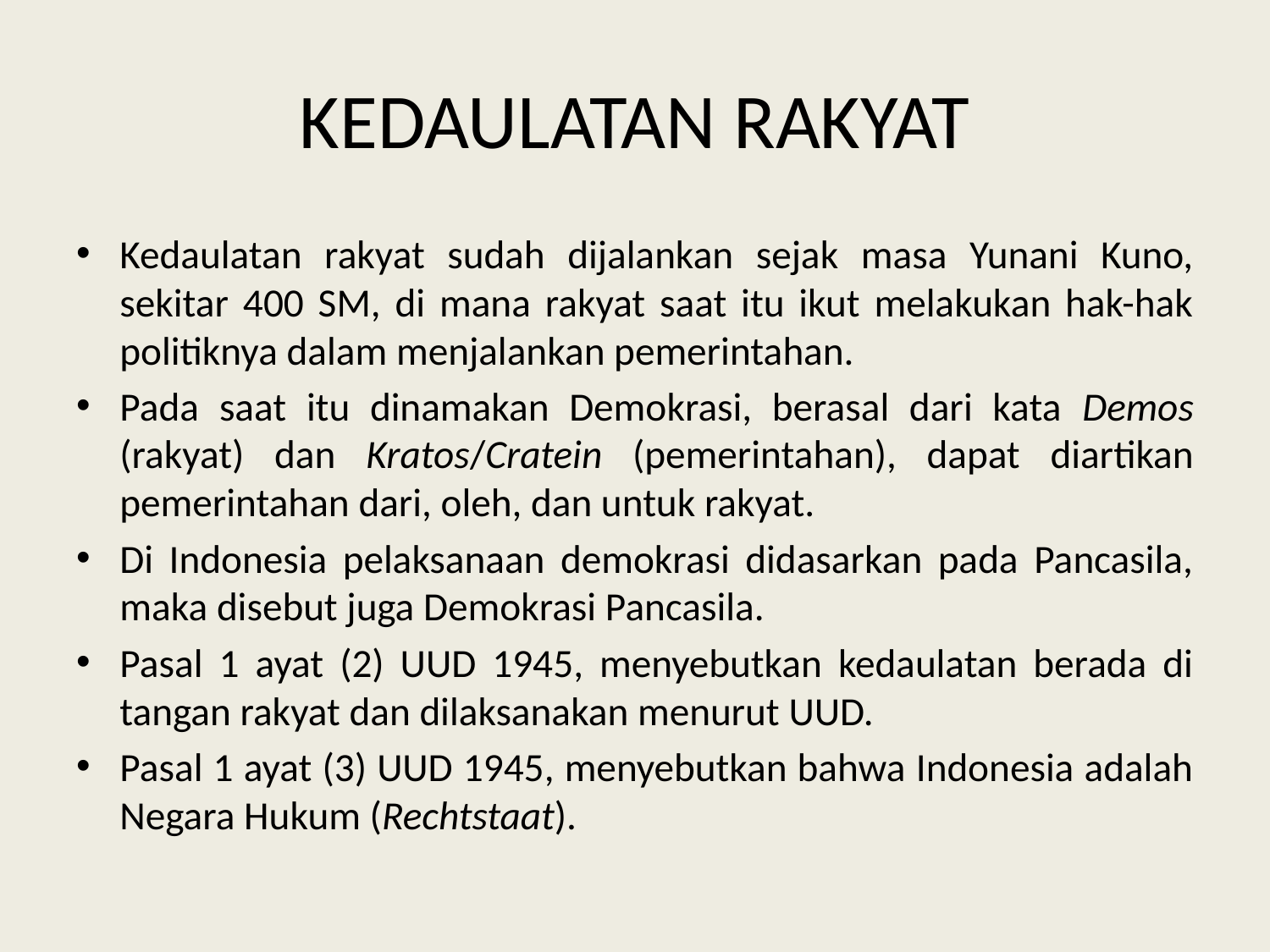

# KEDAULATAN RAKYAT
Kedaulatan rakyat sudah dijalankan sejak masa Yunani Kuno, sekitar 400 SM, di mana rakyat saat itu ikut melakukan hak-hak politiknya dalam menjalankan pemerintahan.
Pada saat itu dinamakan Demokrasi, berasal dari kata Demos (rakyat) dan Kratos/Cratein (pemerintahan), dapat diartikan pemerintahan dari, oleh, dan untuk rakyat.
Di Indonesia pelaksanaan demokrasi didasarkan pada Pancasila, maka disebut juga Demokrasi Pancasila.
Pasal 1 ayat (2) UUD 1945, menyebutkan kedaulatan berada di tangan rakyat dan dilaksanakan menurut UUD.
Pasal 1 ayat (3) UUD 1945, menyebutkan bahwa Indonesia adalah Negara Hukum (Rechtstaat).